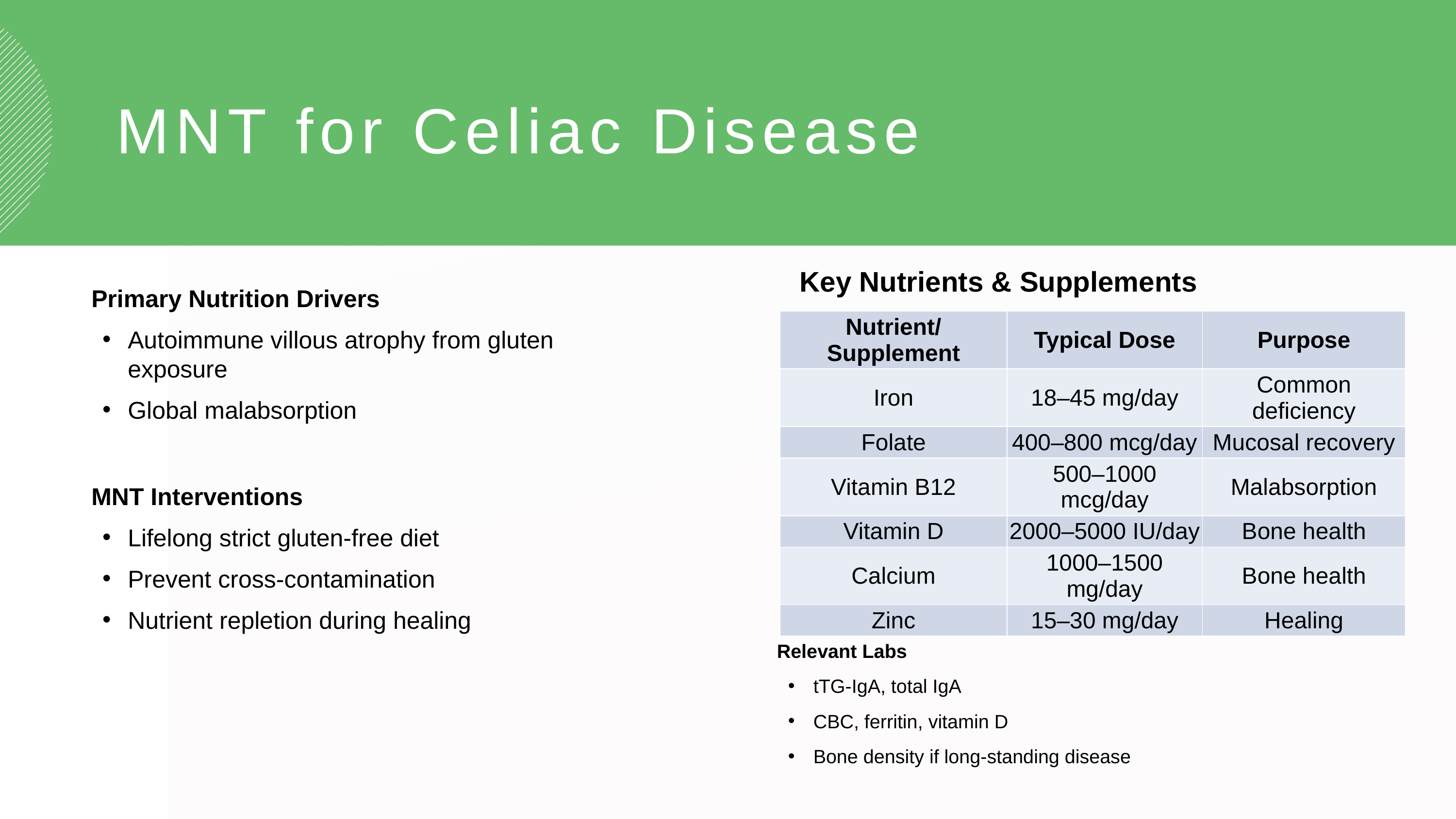

MNT for Celiac Disease

Key Nutrients & Supplements
Primary Nutrition Drivers
Autoimmune villous atrophy from gluten exposure
Global malabsorption

MNT Interventions
Lifelong strict gluten-free diet
Prevent cross-contamination
Nutrient repletion during healing

| Nutrient/Supplement | Typical Dose | Purpose |
| --- | --- | --- |
| Iron | 18–45 mg/day | Common deficiency |
| Folate | 400–800 mcg/day | Mucosal recovery |
| Vitamin B12 | 500–1000 mcg/day | Malabsorption |
| Vitamin D | 2000–5000 IU/day | Bone health |
| Calcium | 1000–1500 mg/day | Bone health |
| Zinc | 15–30 mg/day | Healing |
Relevant Labs
tTG-IgA, total IgA
CBC, ferritin, vitamin D
Bone density if long-standing disease